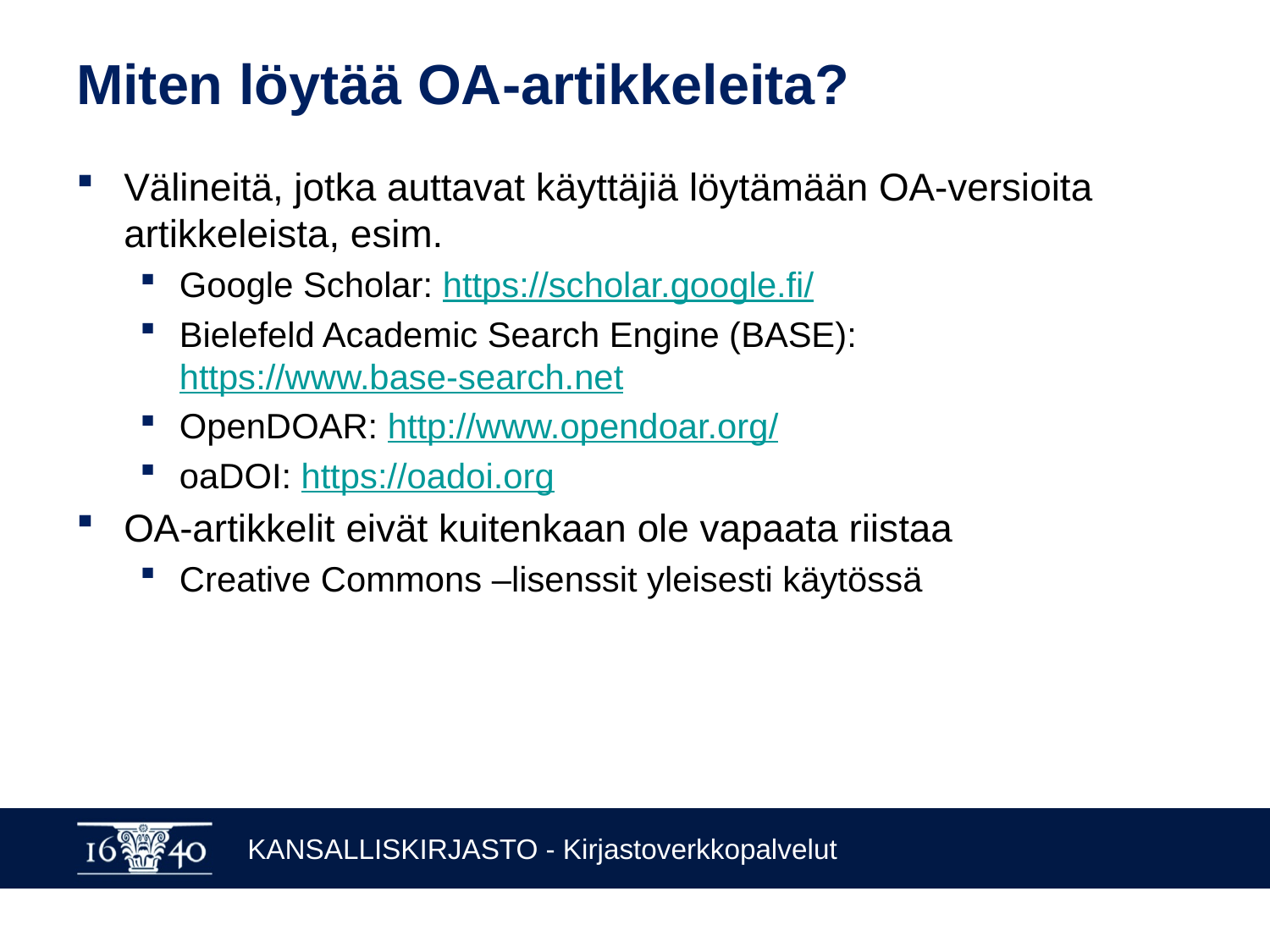

# Miten löytää OA-artikkeleita?
Välineitä, jotka auttavat käyttäjiä löytämään OA-versioita artikkeleista, esim.
Google Scholar: https://scholar.google.fi/
Bielefeld Academic Search Engine (BASE):
https://www.base-search.net
OpenDOAR: http://www.opendoar.org/
oaDOI: https://oadoi.org
OA-artikkelit eivät kuitenkaan ole vapaata riistaa
Creative Commons –lisenssit yleisesti käytössä